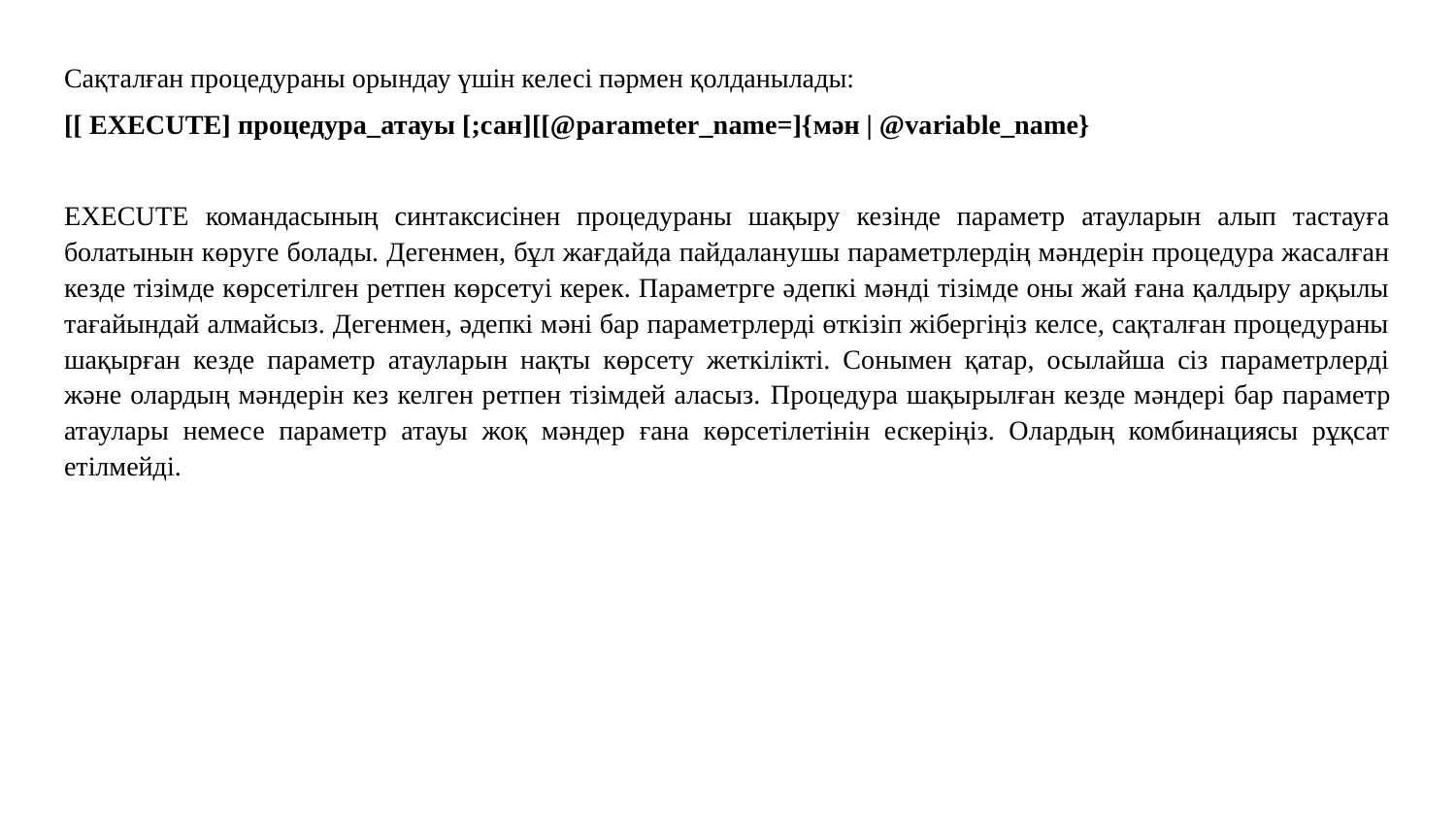

Сақталған процедураны орындау үшін келесі пәрмен қолданылады:
[[ EXECUTE] процедура_атауы [;сан][[@parameter_name=]{мән | @variable_name}

EXECUTE командасының синтаксисінен процедураны шақыру кезінде параметр атауларын алып тастауға болатынын көруге болады. Дегенмен, бұл жағдайда пайдаланушы параметрлердің мәндерін процедура жасалған кезде тізімде көрсетілген ретпен көрсетуі керек. Параметрге әдепкі мәнді тізімде оны жай ғана қалдыру арқылы тағайындай алмайсыз. Дегенмен, әдепкі мәні бар параметрлерді өткізіп жібергіңіз келсе, сақталған процедураны шақырған кезде параметр атауларын нақты көрсету жеткілікті. Сонымен қатар, осылайша сіз параметрлерді және олардың мәндерін кез келген ретпен тізімдей аласыз. Процедура шақырылған кезде мәндері бар параметр атаулары немесе параметр атауы жоқ мәндер ғана көрсетілетінін ескеріңіз. Олардың комбинациясы рұқсат етілмейді.